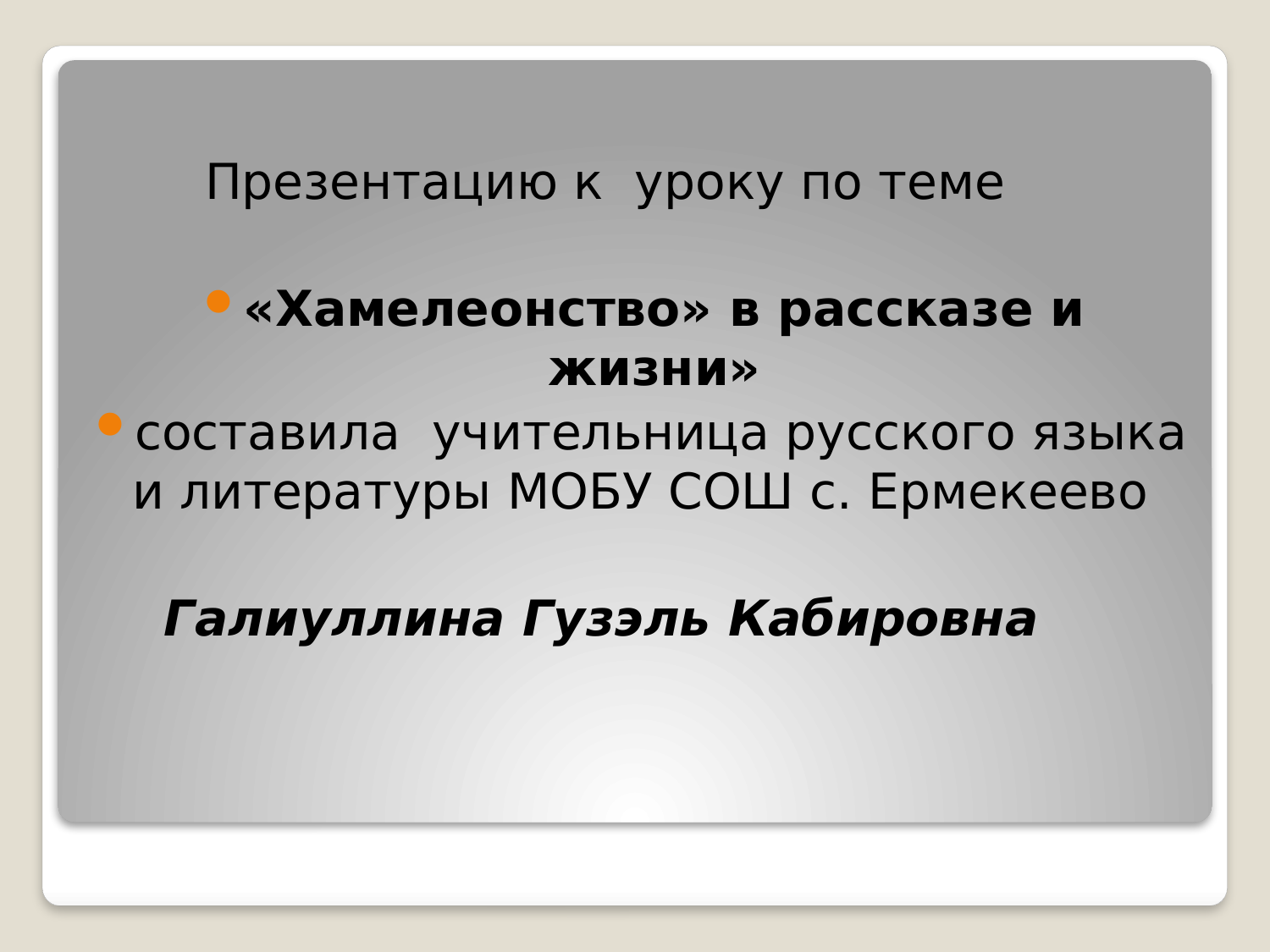

Презентацию к  уроку по теме

«Хамелеонство» в рассказе и жизни»
составила  учительница русского языка и литературы МОБУ СОШ с. Ермекеево

    Галиуллина Гузэль Кабировна

#